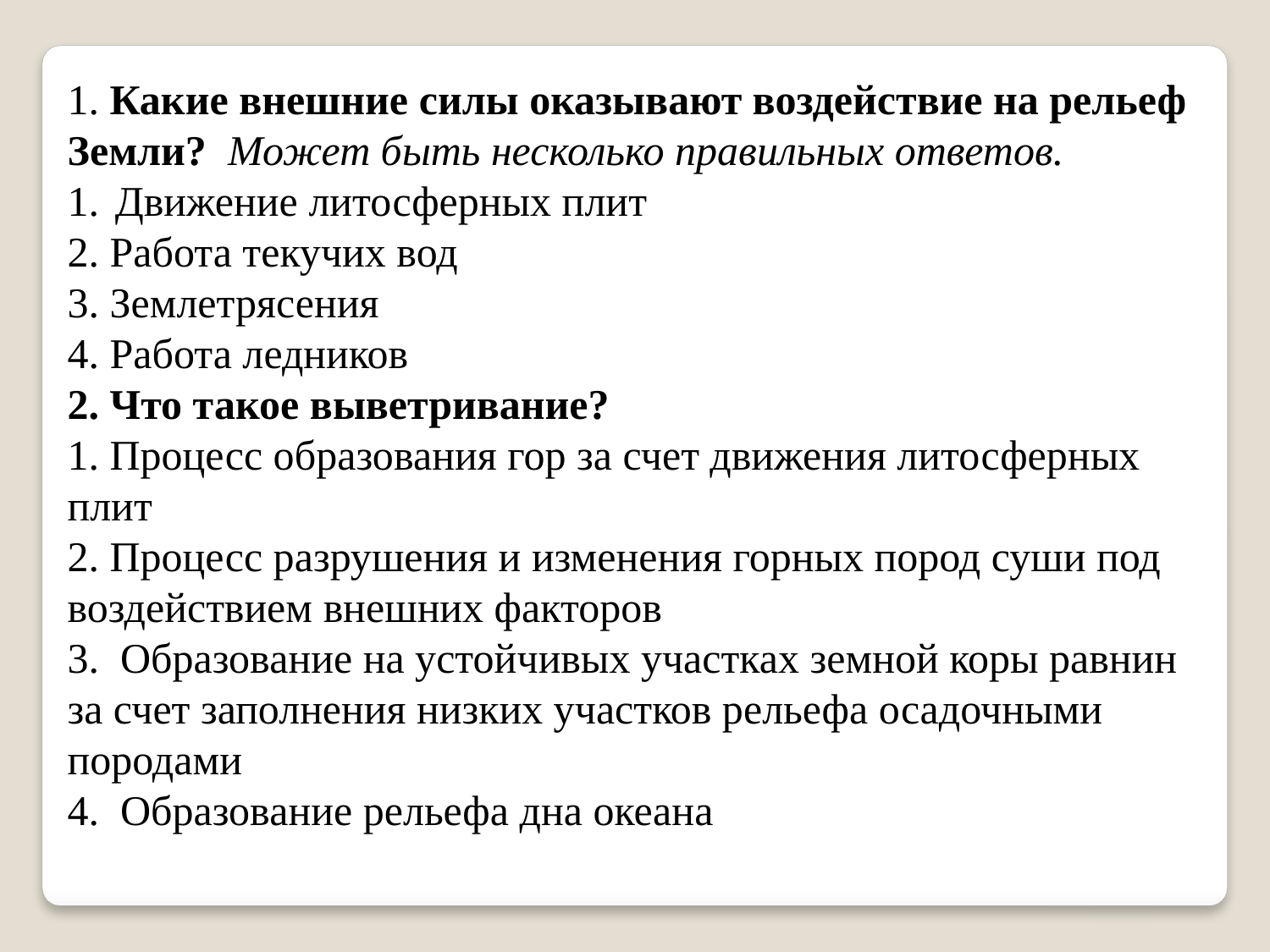

1. Какие внешние силы оказывают воздействие на рельеф Земли?  Может быть несколько правильных ответов.
Движение литосферных плит
2. Работа текучих вод
3. Землетрясения
4. Работа ледников
2. Что такое выветривание?
1. Процесс образования гор за счет движения литосферных плит
2. Процесс разрушения и изменения горных пород суши под воздействием внешних факторов
3.  Образование на устойчивых участках земной коры равнин за счет заполнения низких участков рельефа осадочными породами
4.  Образование рельефа дна океана